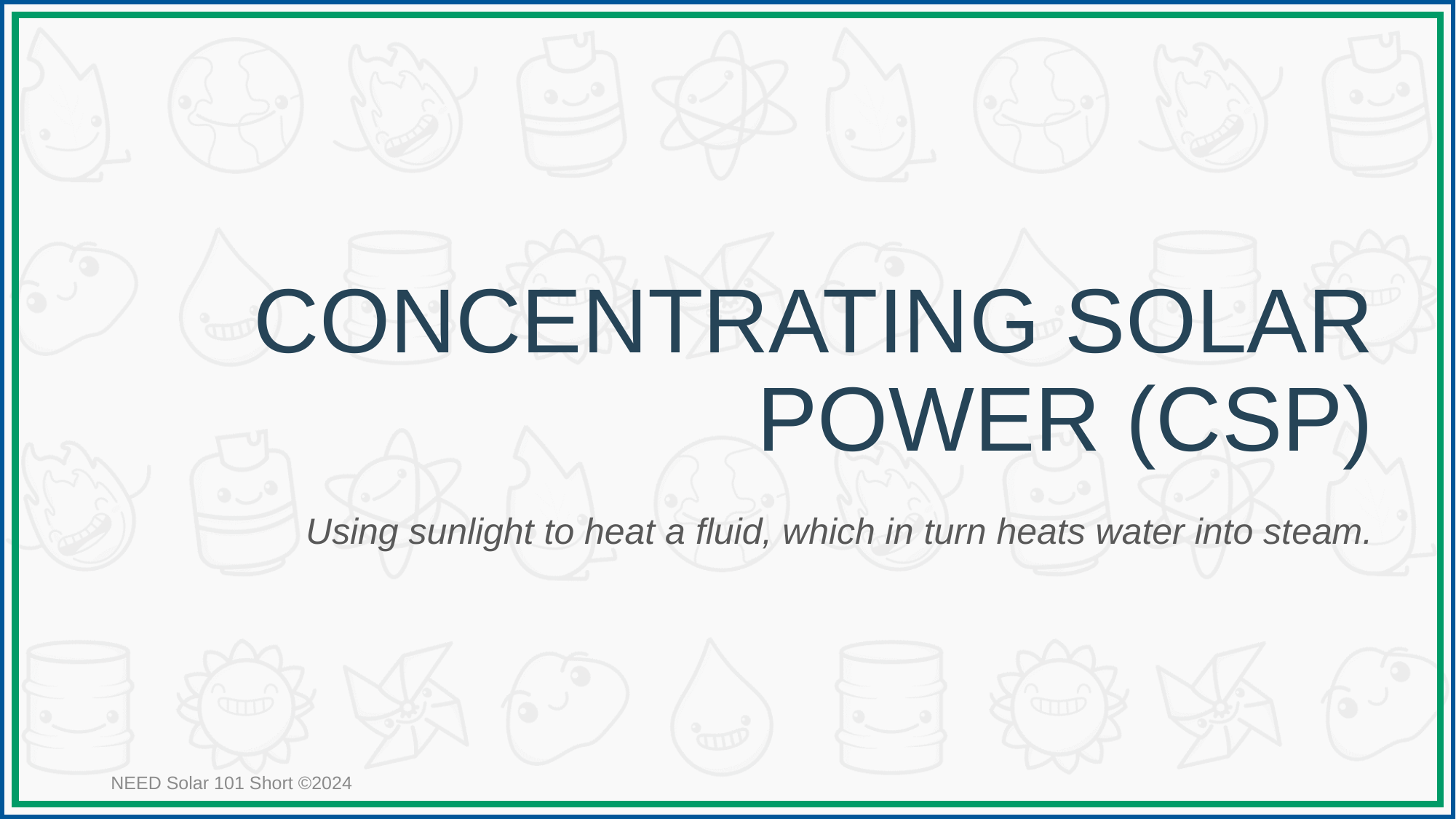

# Concentrating Solar Power (CSP)
Using sunlight to heat a fluid, which in turn heats water into steam.
NEED Solar 101 Short ©2024